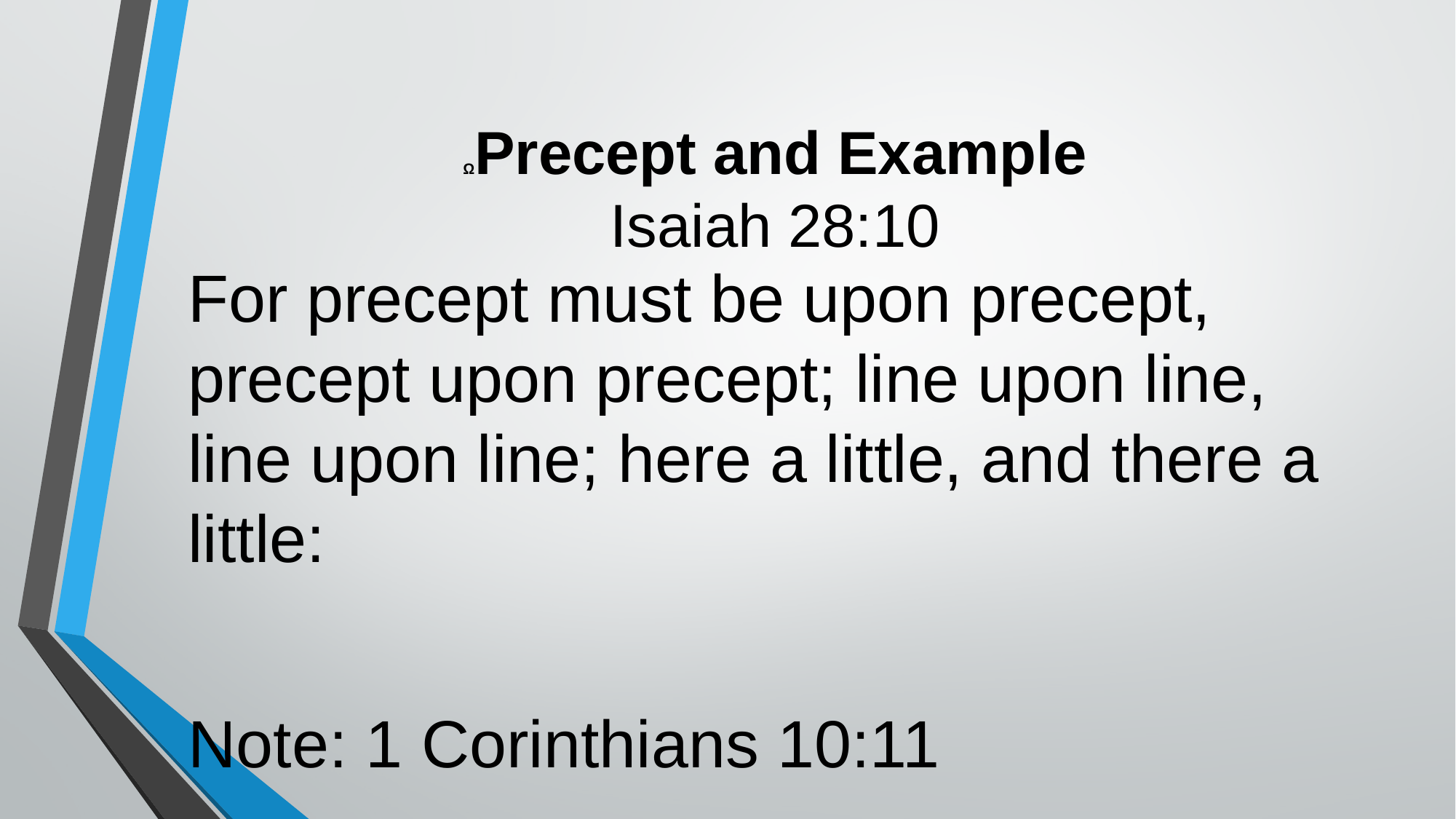

# ΩPrecept and Example Isaiah 28:10
For precept must be upon precept, precept upon precept; line upon line, line upon line; here a little, and there a little:

Note: 1 Corinthians 10:11